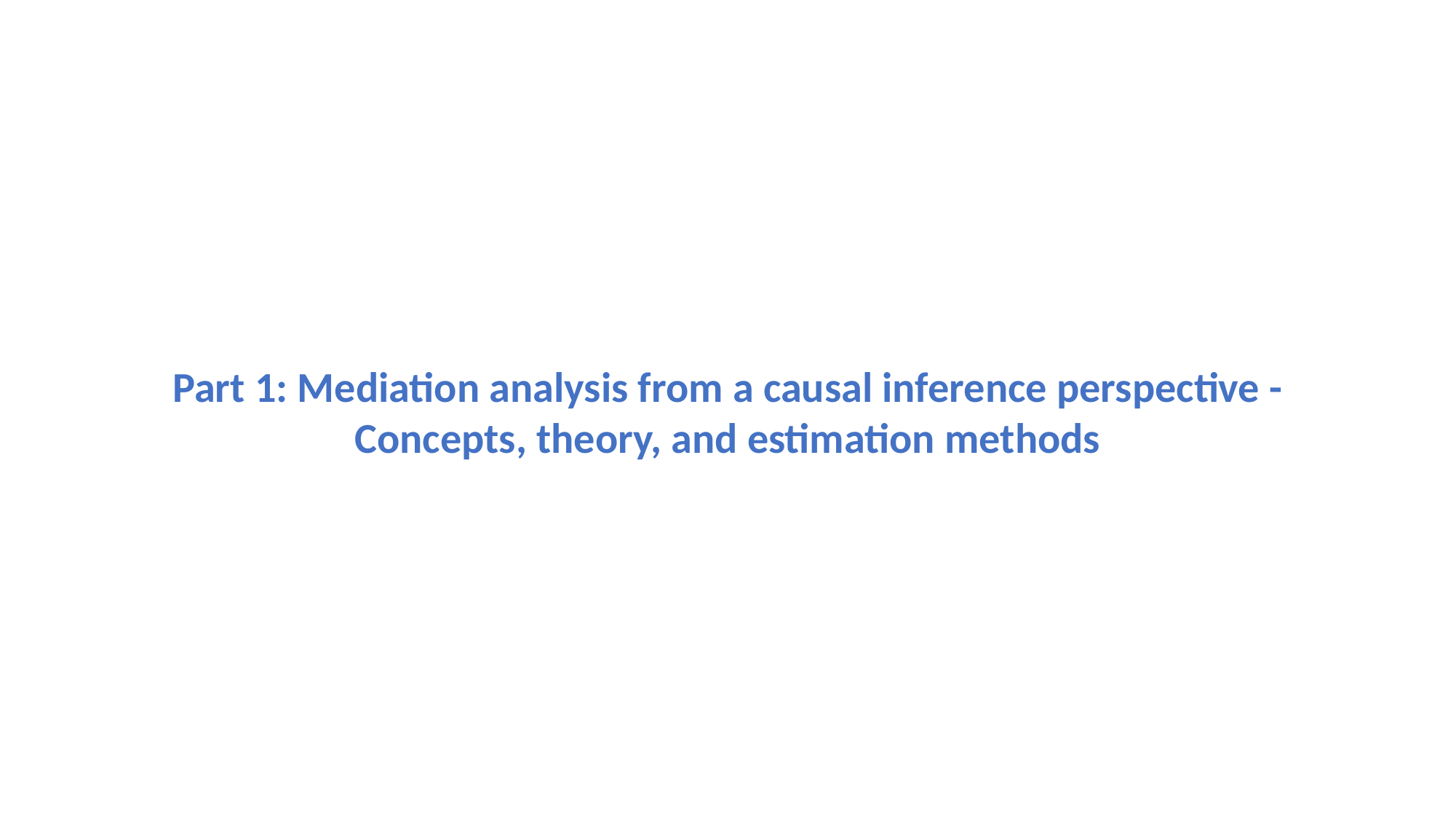

Part 1: Mediation analysis from a causal inference perspective -
Concepts, theory, and estimation methods